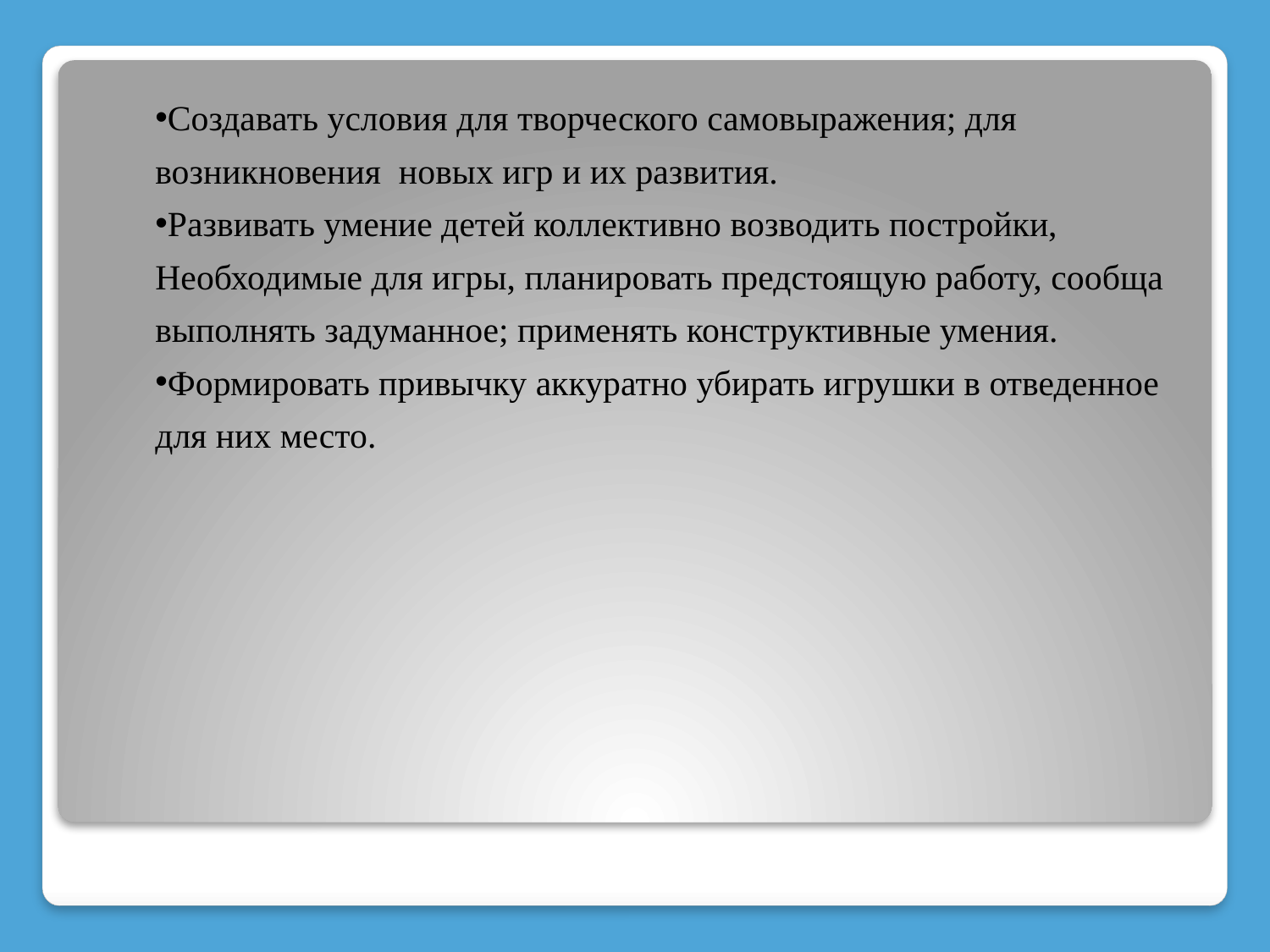

Создавать условия для творческого самовыражения; для
возникновения  новых игр и их развития.
Развивать умение детей коллективно возводить постройки,
Необходимые для игры, планировать предстоящую работу, сообща
выполнять задуманное; применять конструктивные умения.
Формировать привычку аккуратно убирать игрушки в отведенное
для них место.